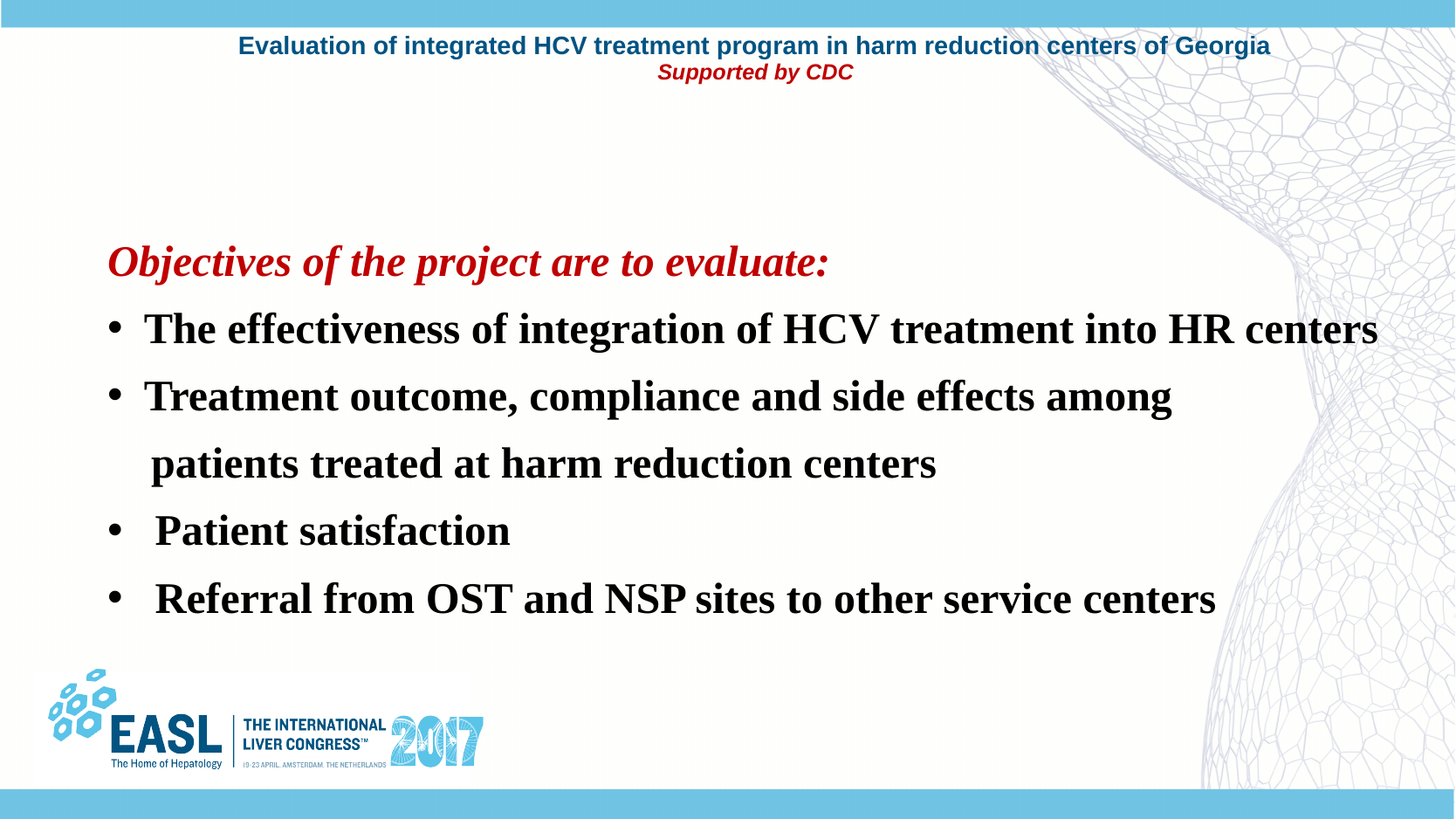

# Evaluation of integrated HCV treatment program in harm reduction centers of Georgia Supported by CDC
Objectives of the project are to evaluate:
The effectiveness of integration of HCV treatment into HR centers
Treatment outcome, compliance and side effects among
    patients treated at harm reduction centers
 Patient satisfaction
 Referral from OST and NSP sites to other service centers